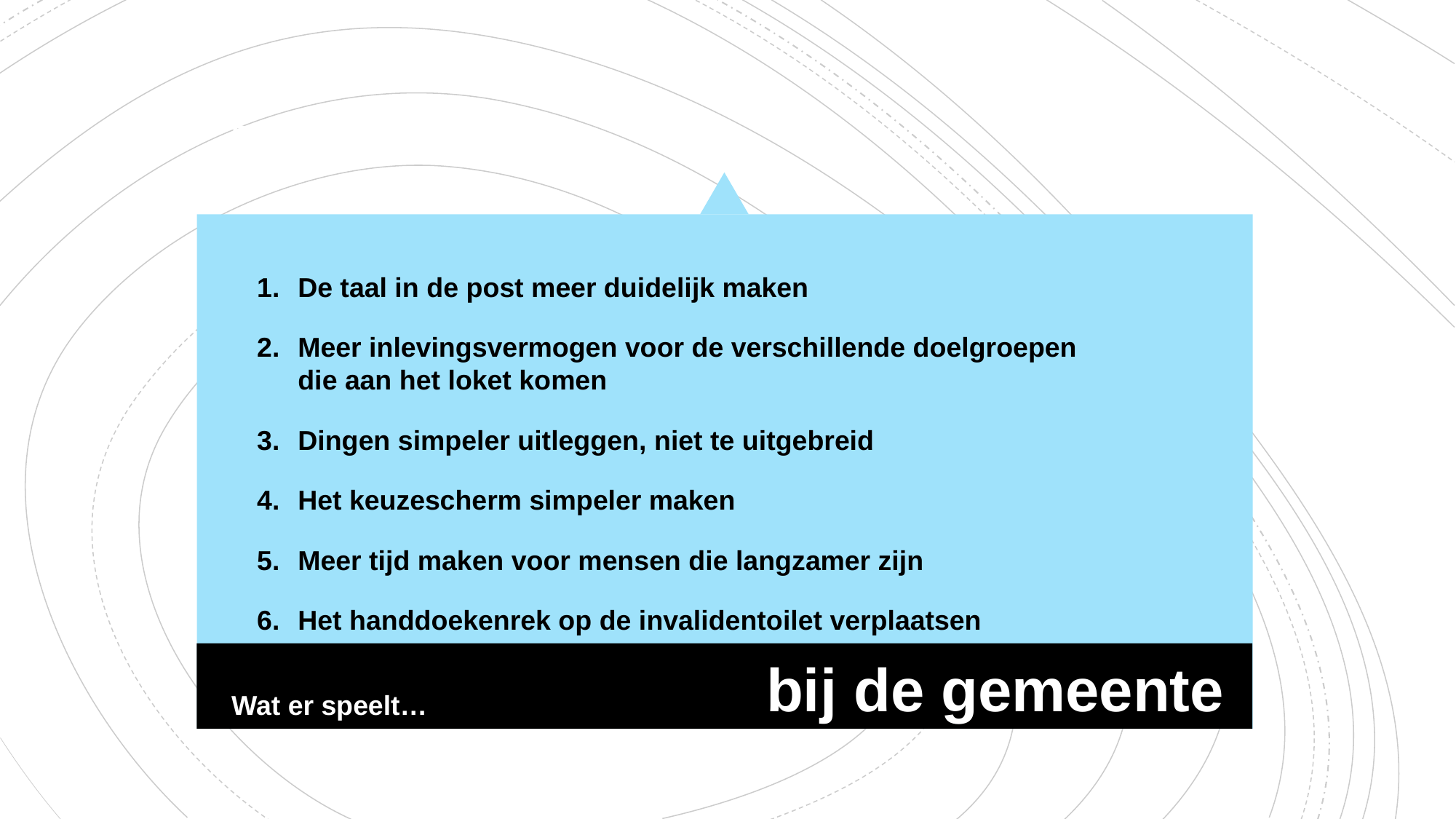

De oplossing:

De taal in de post meer duidelijk maken
Meer inlevingsvermogen voor de verschillende doelgroepen
die aan het loket komen
Dingen simpeler uitleggen, niet te uitgebreid
Het keuzescherm simpeler maken
Meer tijd maken voor mensen die langzamer zijn
Het handdoekenrek op de invalidentoilet verplaatsen

bij de gemeente
Wat er speelt…